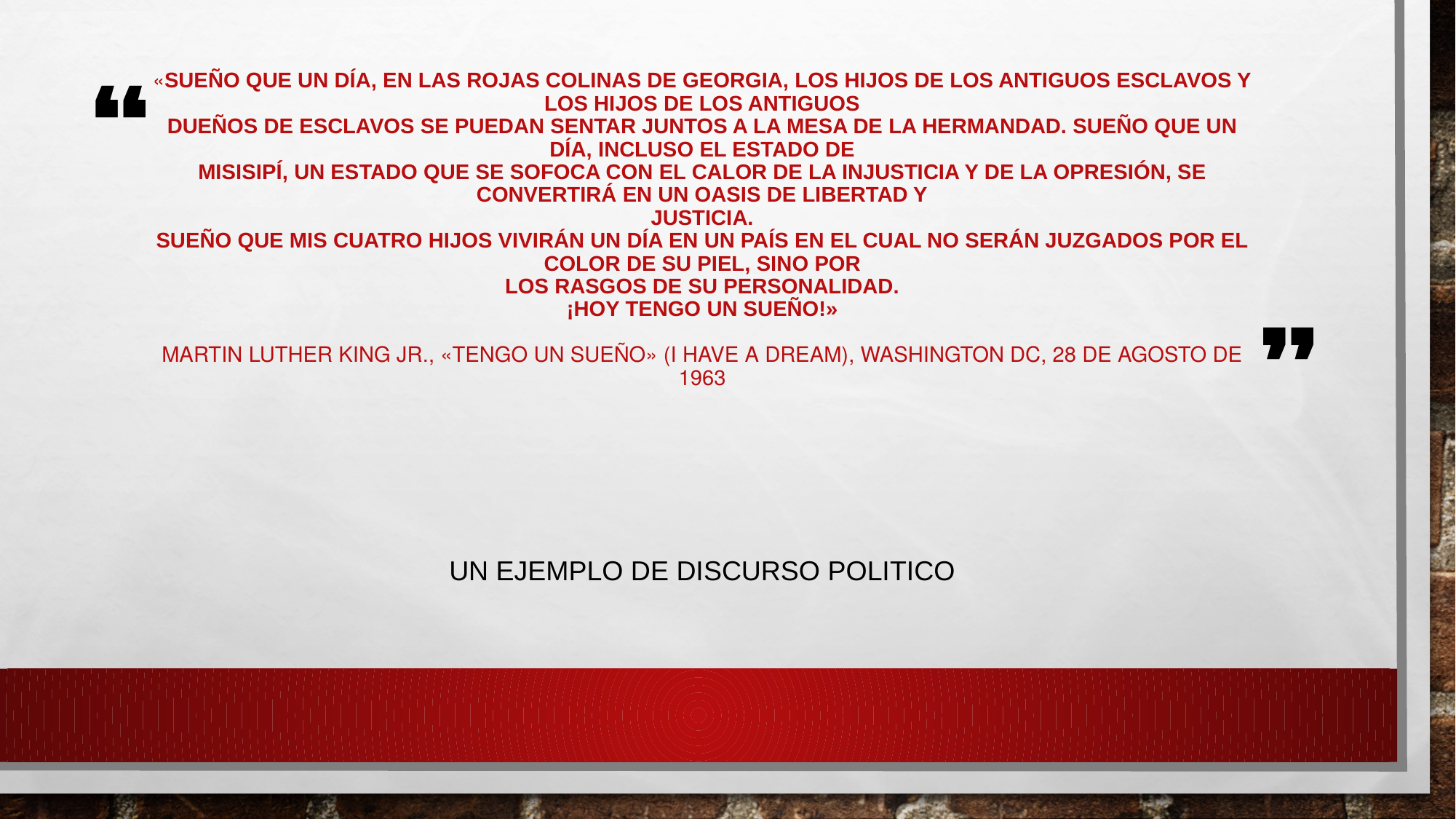

# «Sueño que un día, en las rojas colinas de Georgia, los hijos de los antiguos esclavos y los hijos de los antiguos dueños de esclavos se puedan sentar juntos a la mesa de la hermandad. Sueño que un día, incluso el estado de Misisipí, un estado que se sofoca con el calor de la injusticia y de la opresión, se convertirá en un oasis de libertad y justicia. Sueño que mis cuatro hijos vivirán un día en un país en el cual no serán juzgados por el color de su piel, sino por los rasgos de su personalidad. ¡Hoy tengo un sueño!» Martin Luther King Jr., «Tengo un sueño» (I have a dream), Washington DC, 28 de agosto de 1963

Un ejemplo de discurso politico